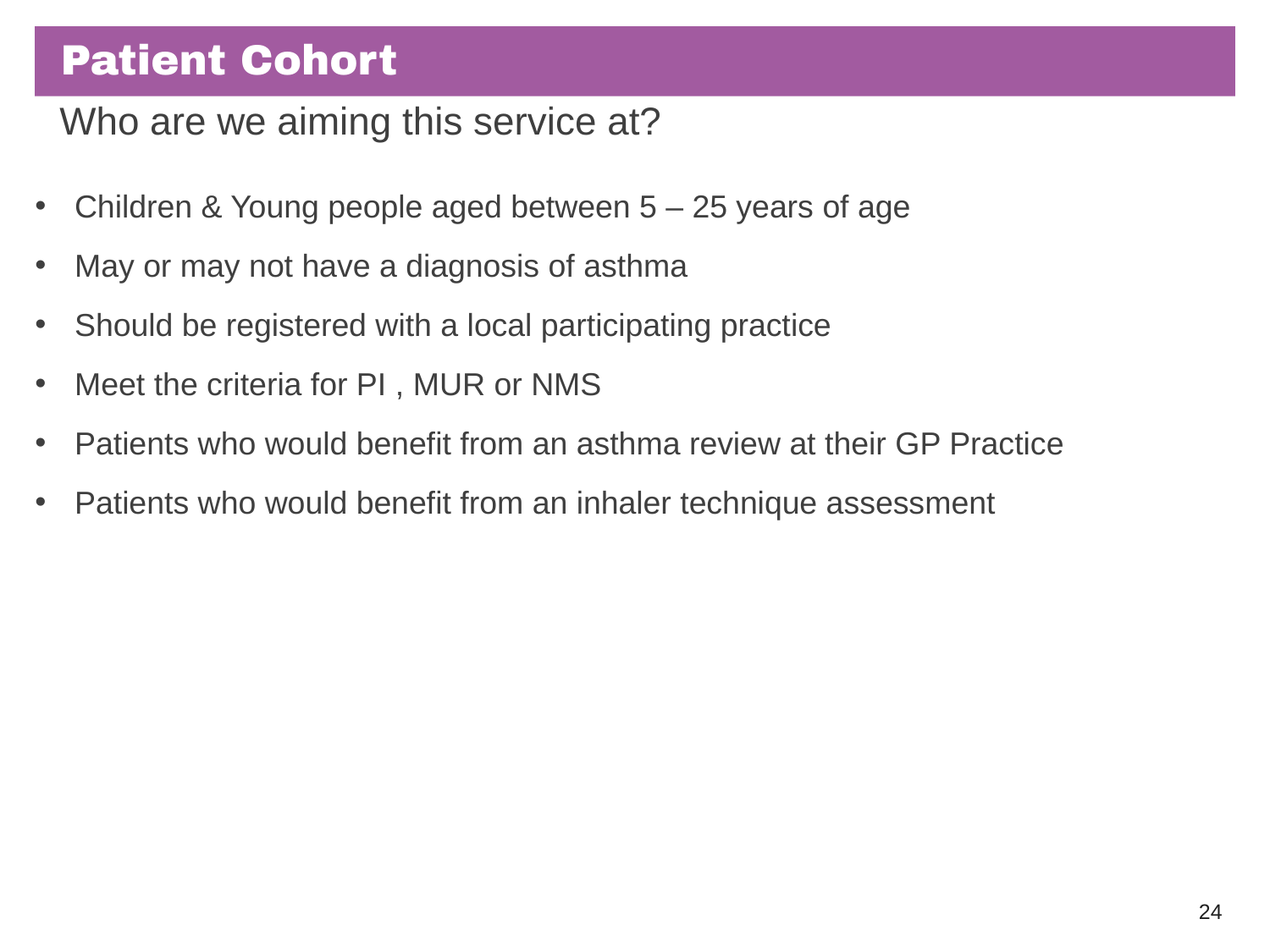

# Patient Cohort
Who are we aiming this service at?
Children & Young people aged between 5 – 25 years of age
May or may not have a diagnosis of asthma
Should be registered with a local participating practice
Meet the criteria for PI , MUR or NMS
Patients who would benefit from an asthma review at their GP Practice
Patients who would benefit from an inhaler technique assessment

24